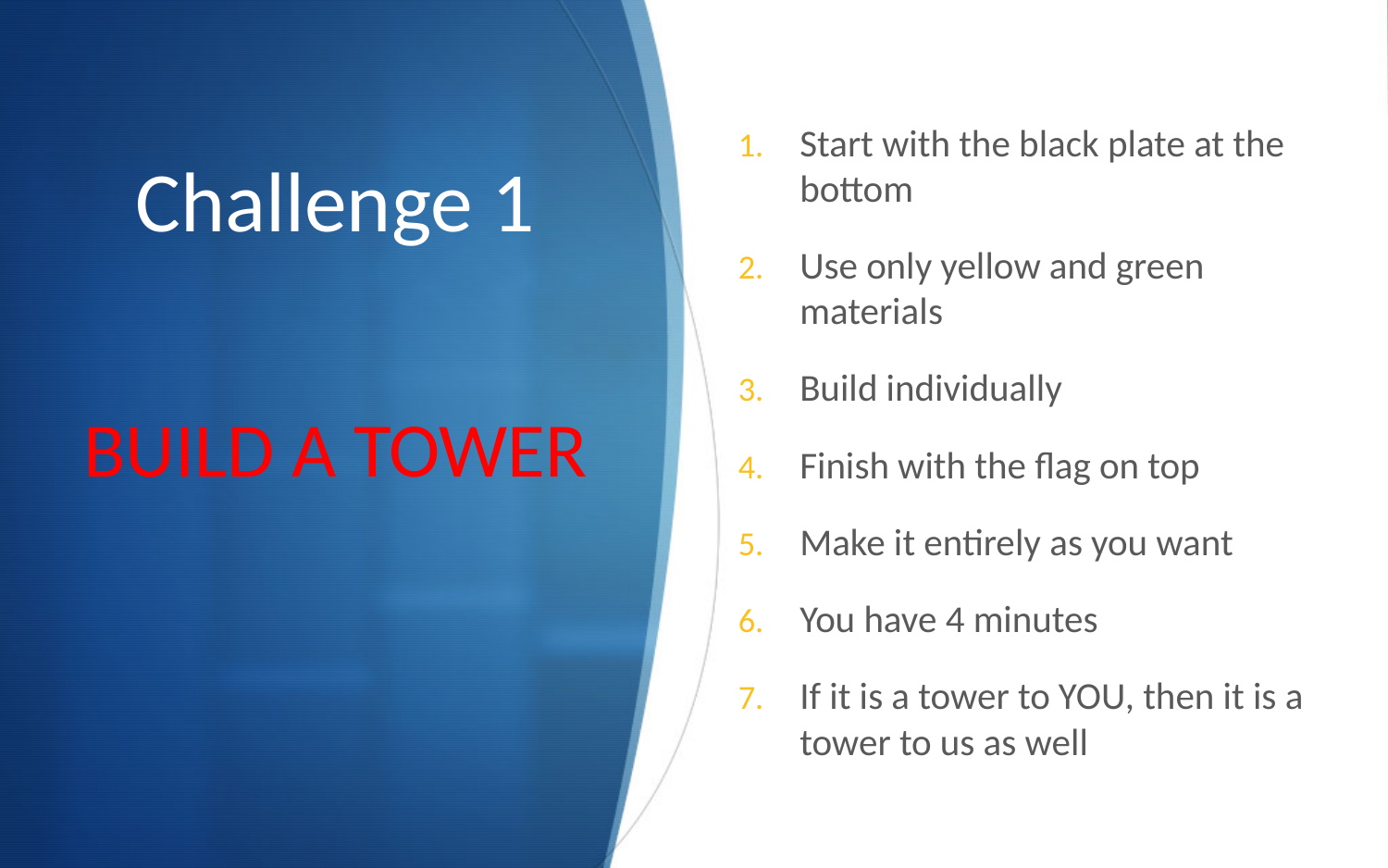

Start with the black plate at the bottom
Use only yellow and green materials
Build individually
Finish with the flag on top
Make it entirely as you want
You have 4 minutes
If it is a tower to YOU, then it is a tower to us as well

# Challenge 1

BUILD A TOWER